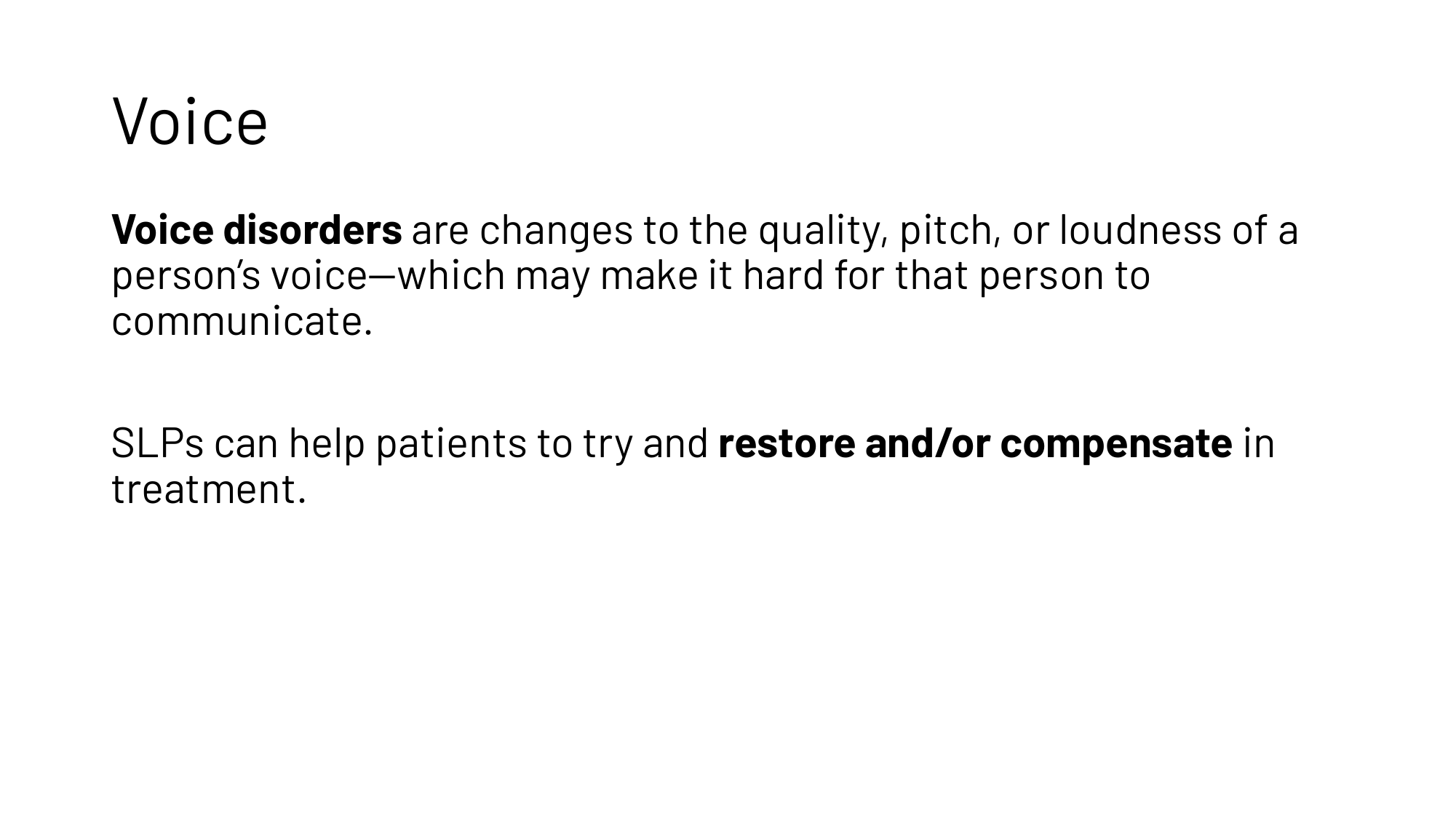

# Voice
Voice disorders are changes to the quality, pitch, or loudness of a person’s voice—which may make it hard for that person to communicate.

SLPs can help patients to try and restore and/or compensate in treatment.